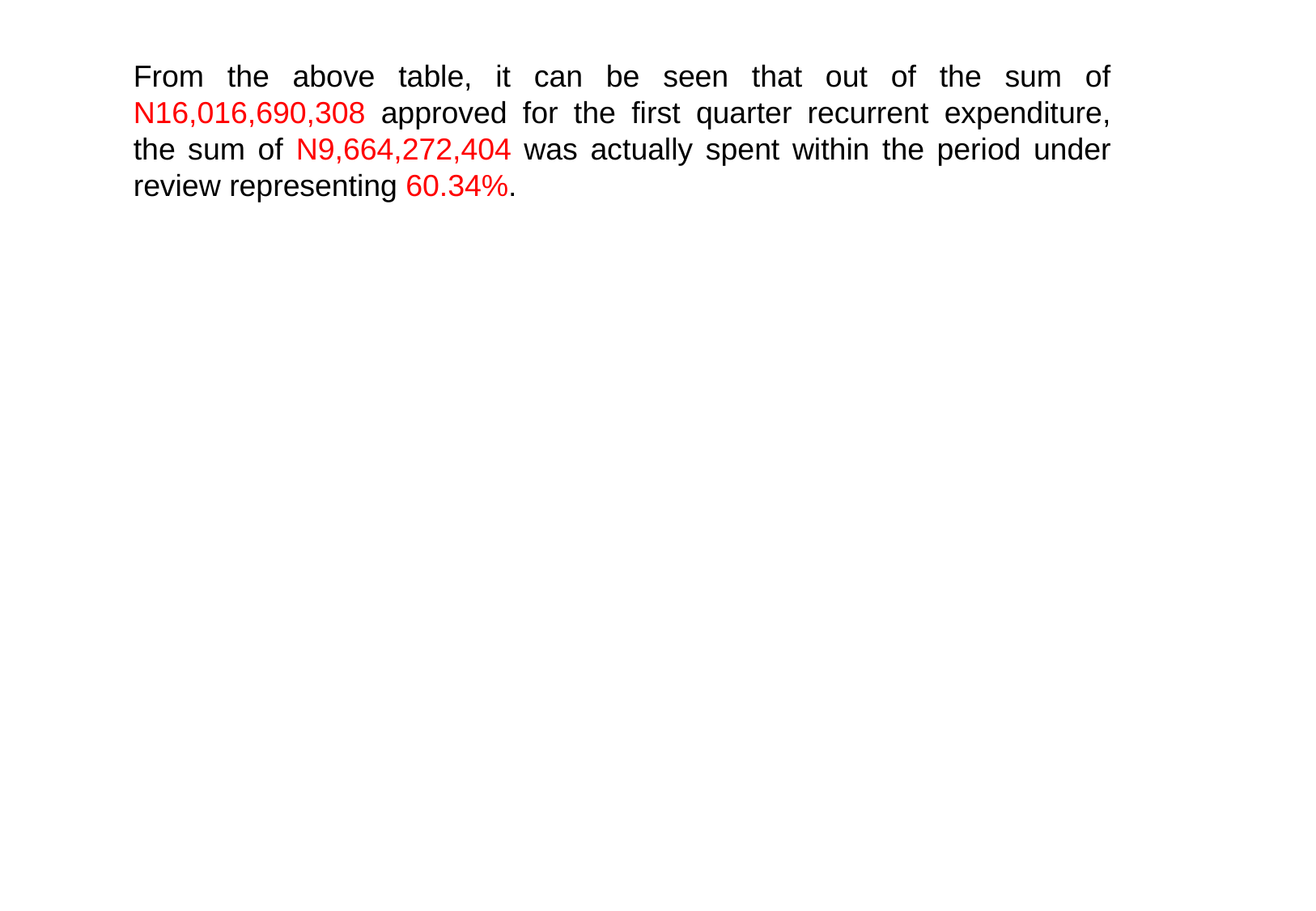

From the above table, it can be seen that out of the sum of N16,016,690,308 approved for the first quarter recurrent expenditure, the sum of N9,664,272,404 was actually spent within the period under review representing 60.34%.